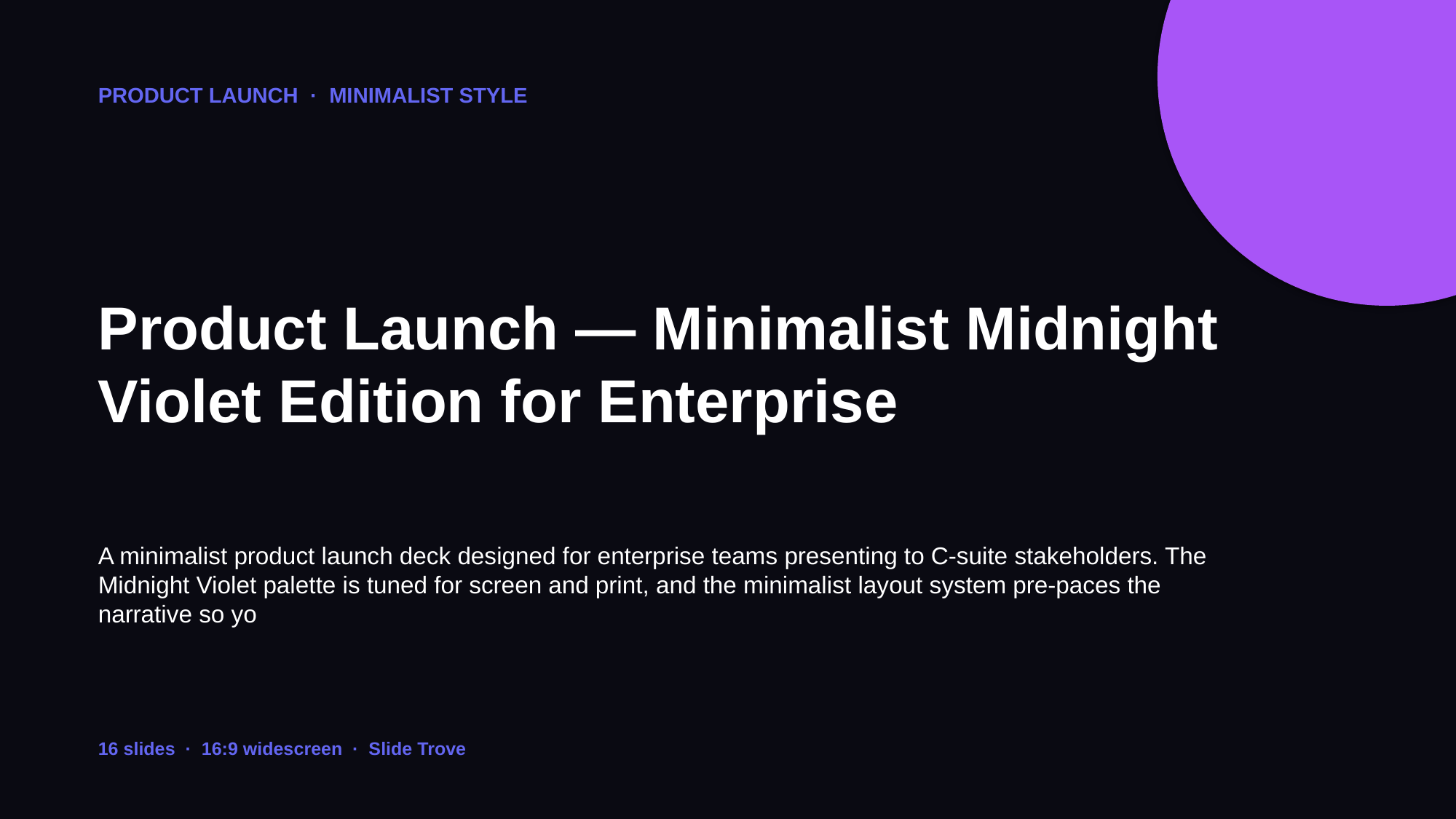

PRODUCT LAUNCH  ·  MINIMALIST STYLE
Product Launch — Minimalist Midnight Violet Edition for Enterprise
A minimalist product launch deck designed for enterprise teams presenting to C-suite stakeholders. The Midnight Violet palette is tuned for screen and print, and the minimalist layout system pre-paces the narrative so yo
16 slides  ·  16:9 widescreen  ·  Slide Trove